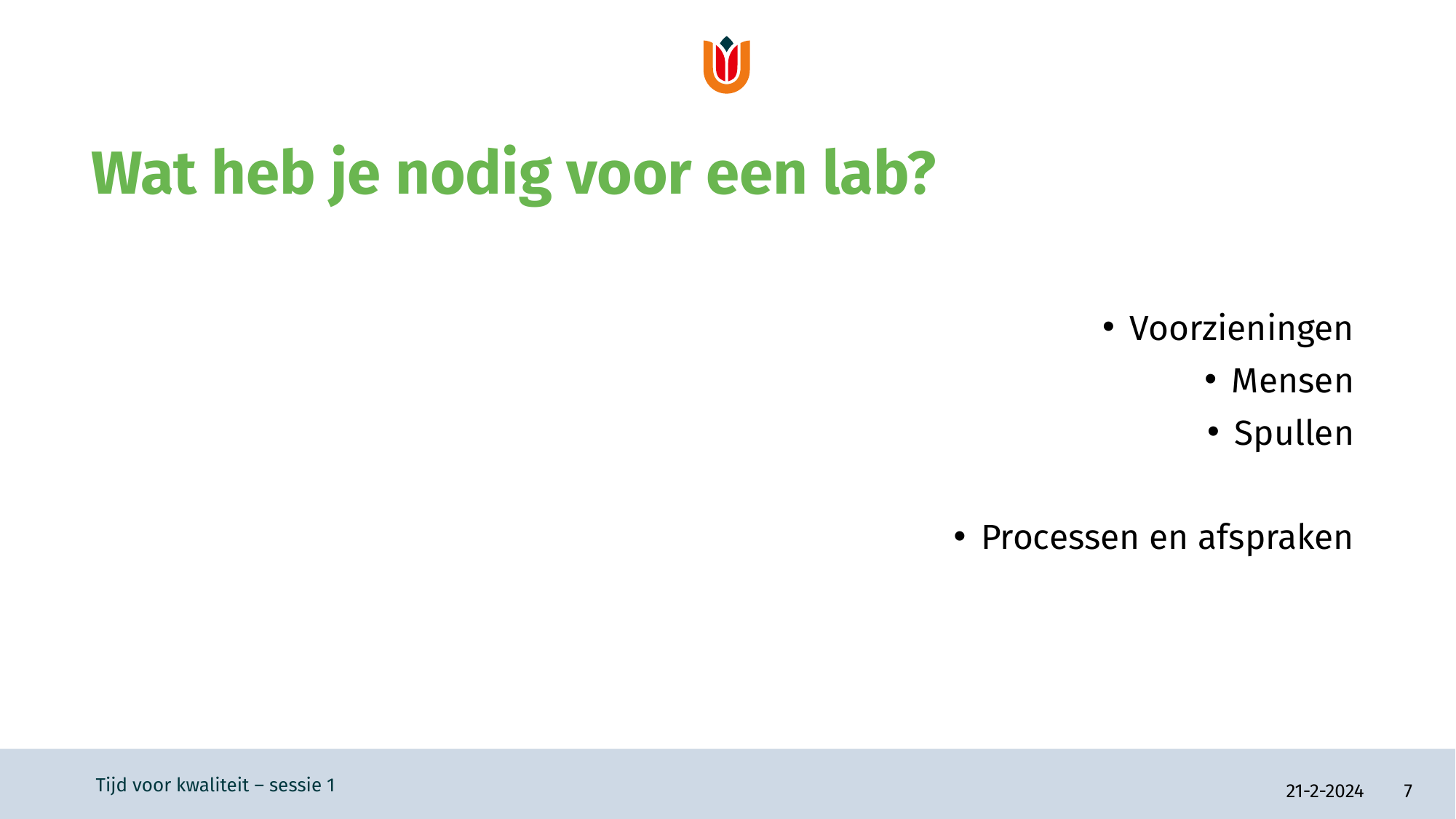

# Wat heb je nodig voor een lab?
Voorzieningen
Mensen
Spullen

Processen en afspraken
21-2-2024
7
Tijd voor kwaliteit – sessie 1